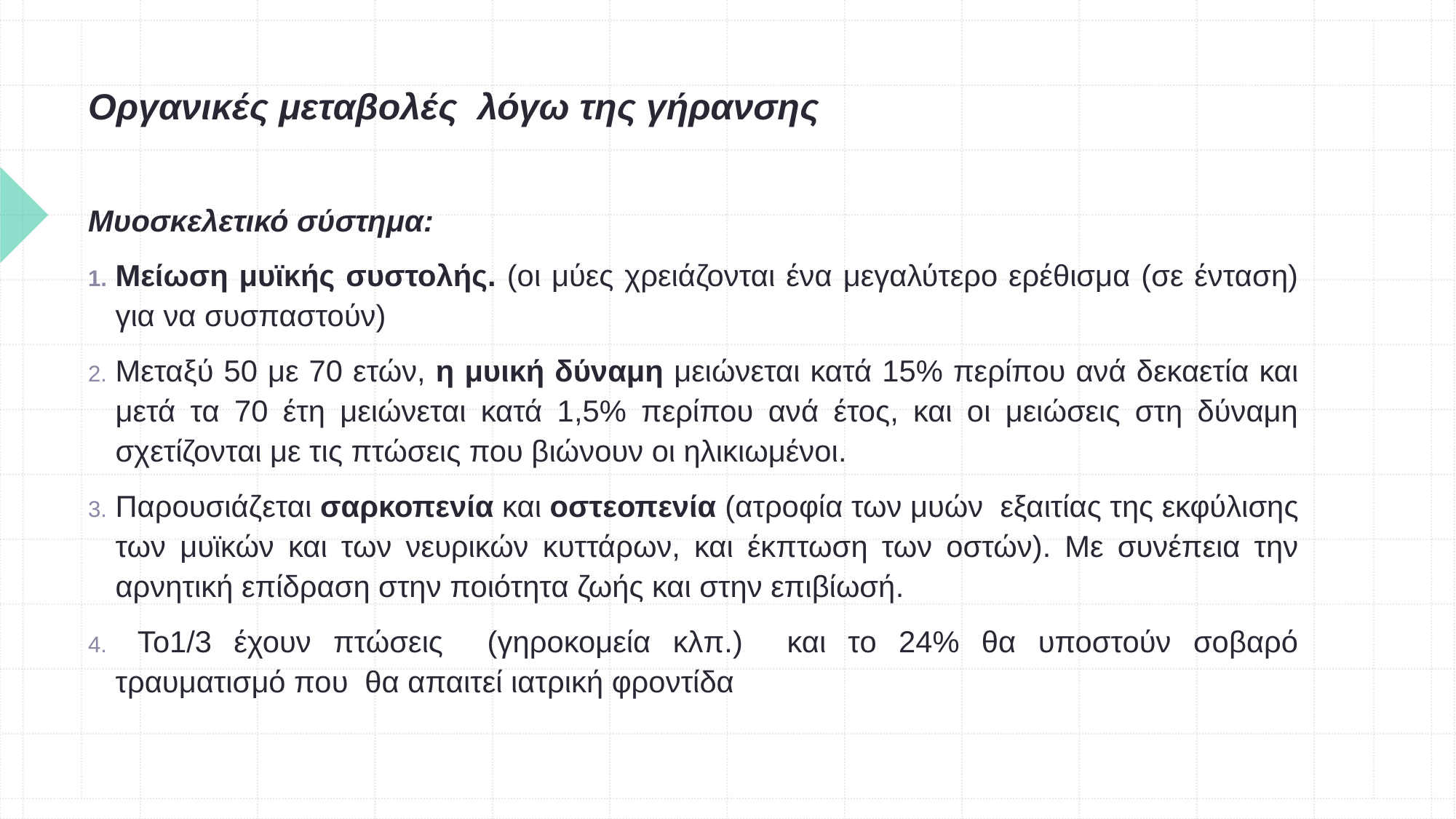

Οργανικές μεταβολές  λόγω της γήρανσης

Μυοσκελετικό σύστημα:
Μείωση μυϊκής συστολής. (οι μύες χρειάζονται ένα μεγαλύτερο ερέθισμα (σε ένταση) για να συσπαστούν)
Μεταξύ 50 με 70 ετών, η μυική δύναμη μειώνεται κατά 15% περίπου ανά δεκαετία και μετά τα 70 έτη μειώνεται κατά 1,5% περίπου ανά έτος, και οι μειώσεις στη δύναμη σχετίζονται με τις πτώσεις που βιώνουν οι ηλικιωμένοι.
Παρουσιάζεται σαρκοπενία και οστεοπενία (ατροφία των μυών  εξαιτίας της εκφύλισης των μυϊκών και των νευρικών κυττάρων, και έκπτωση των οστών). Με συνέπεια την αρνητική επίδραση στην ποιότητα ζωής και στην επιβίωσή.
 Το1/3 έχουν πτώσεις  (γηροκομεία κλπ.)  και το 24% θα υποστούν σοβαρό τραυματισμό που  θα απαιτεί ιατρική φροντίδα